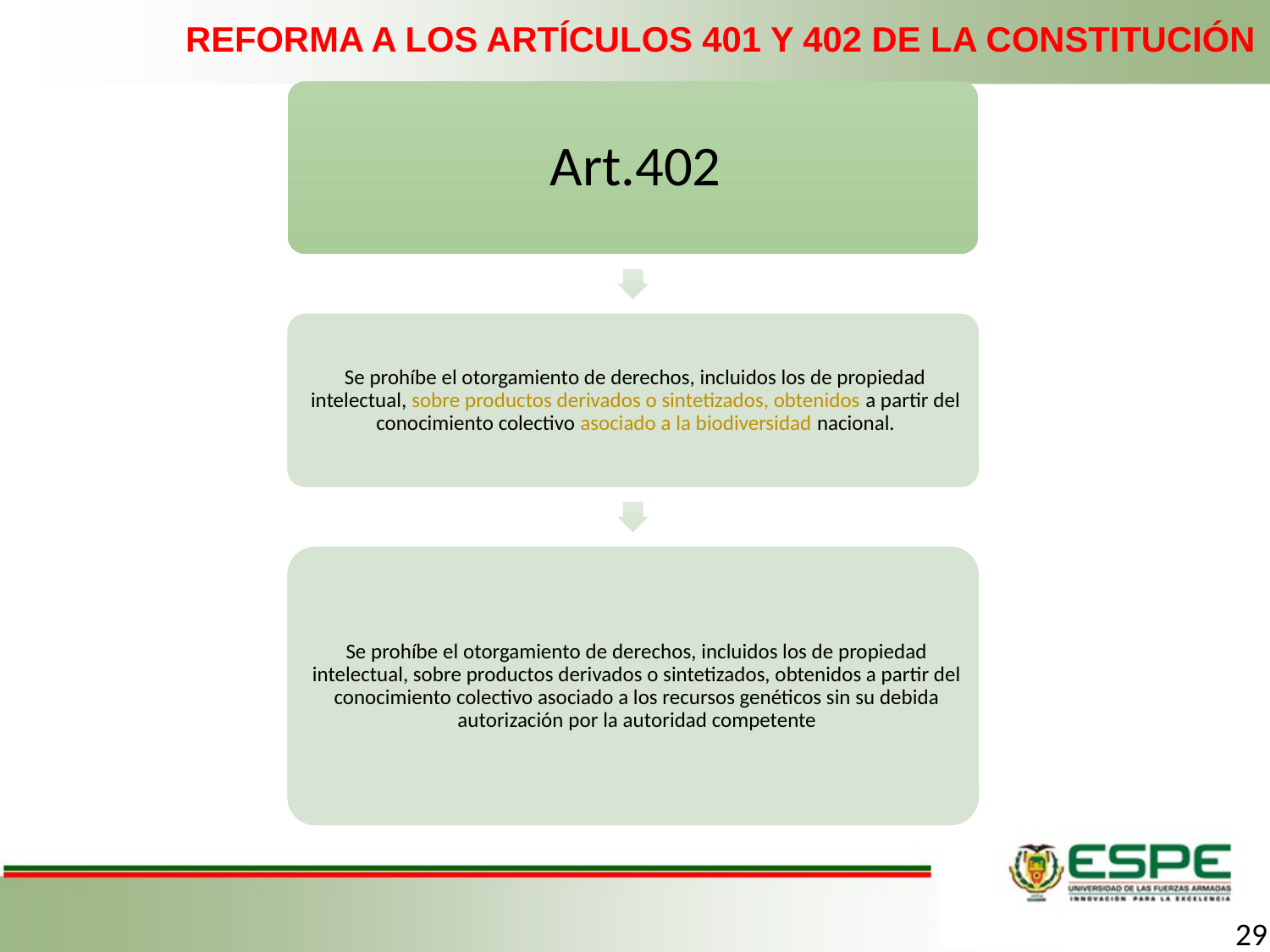

# REFORMA A LOS ARTÍCULOS 401 Y 402 DE LA CONSTITUCIÓN
Art.402
Se prohíbe el otorgamiento de derechos, incluidos los de propiedad intelectual, sobre productos derivados o sintetizados, obtenidos a partir del conocimiento colectivo asociado a la biodiversidad nacional.
Se prohíbe el otorgamiento de derechos, incluidos los de propiedad intelectual, sobre productos derivados o sintetizados, obtenidos a partir del conocimiento colectivo asociado a los recursos genéticos sin su debida autorización por la autoridad competente
29